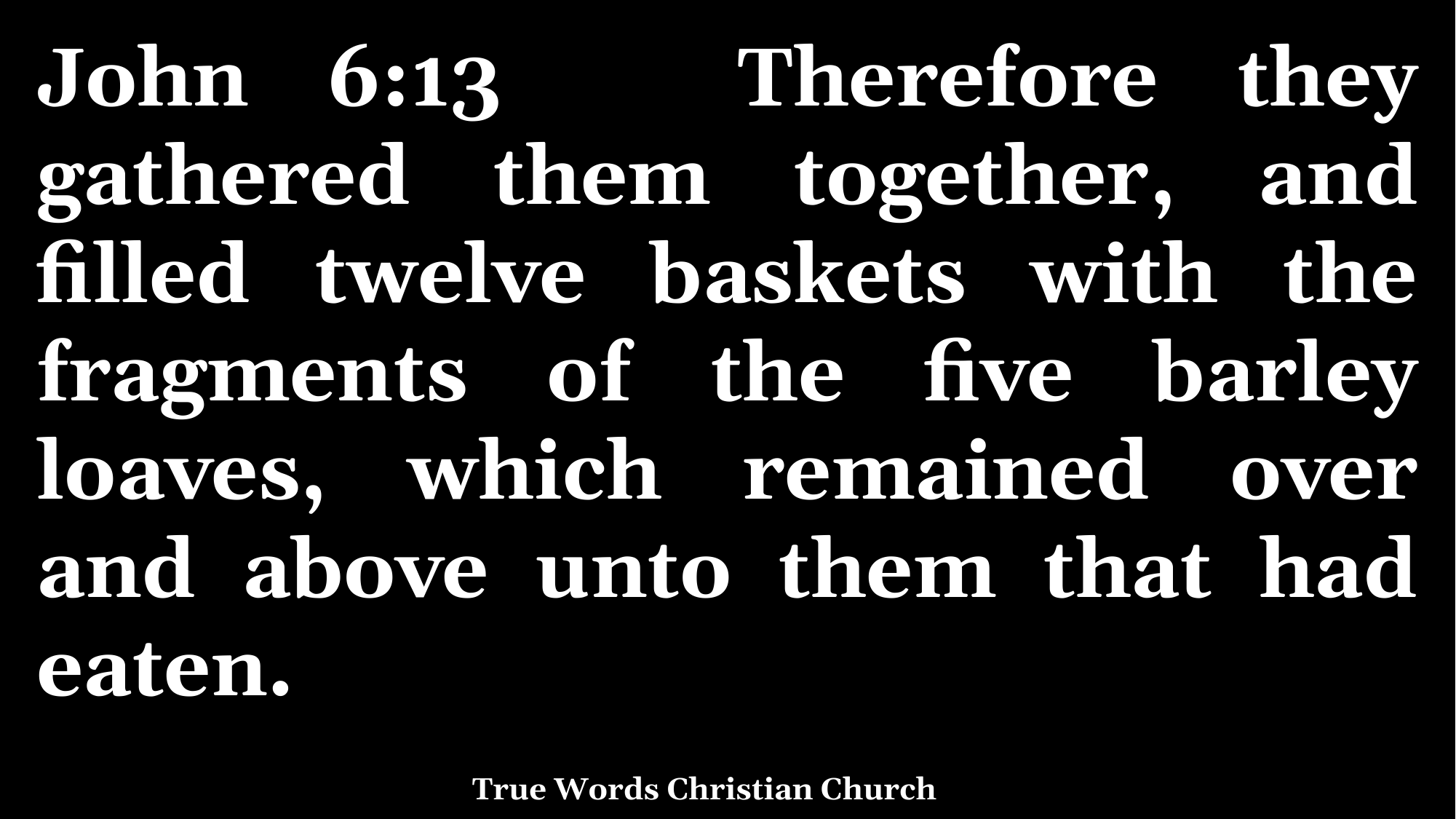

John 6:13   Therefore they gathered them together, and filled twelve baskets with the fragments of the five barley loaves, which remained over and above unto them that had eaten.
True Words Christian Church